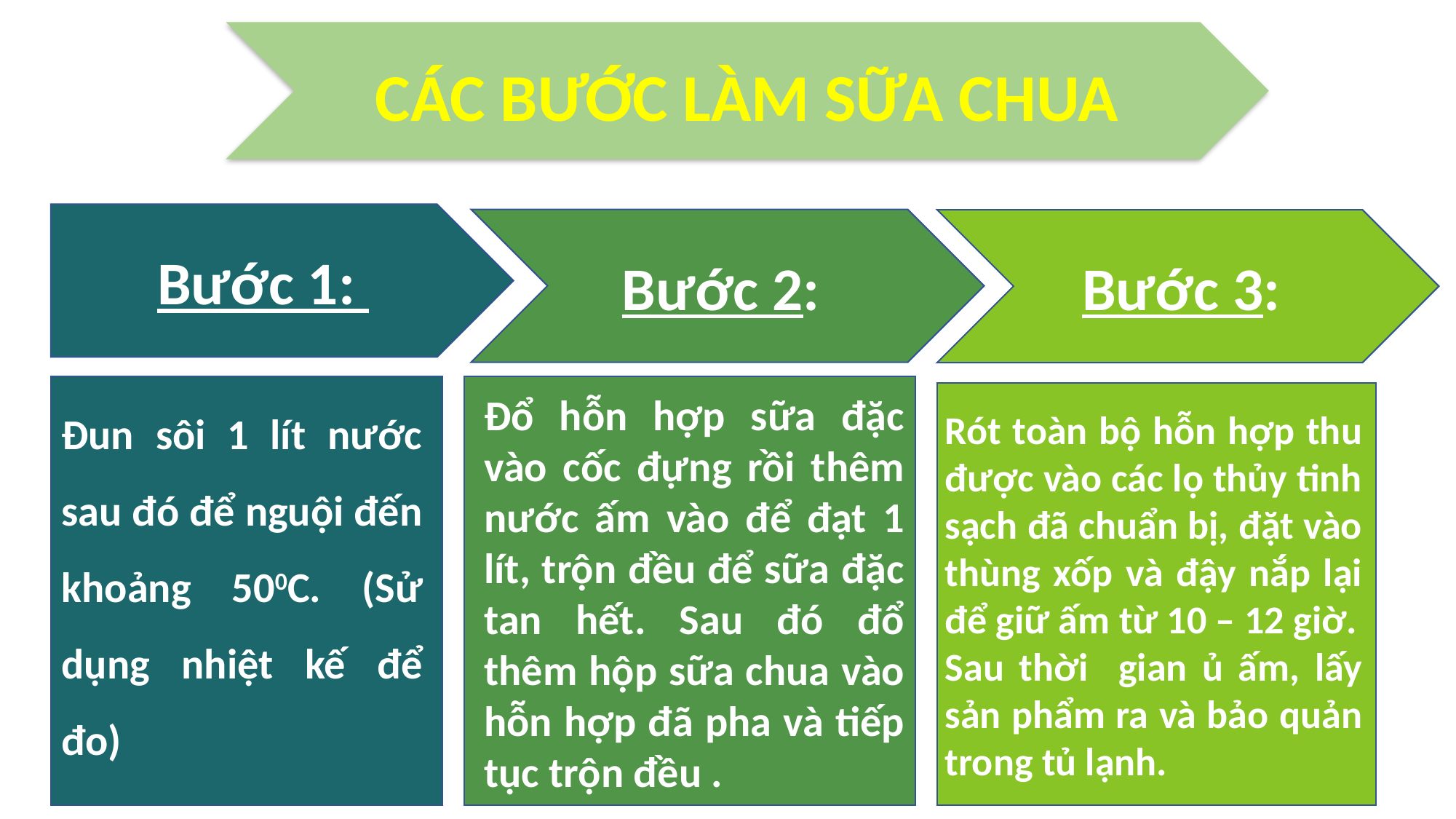

CÁC BƯỚC LÀM SỮA CHUA
Bước 1:
Bước 2:
Bước 3:

Đun sôi 1 lít nước sau đó để nguội đến khoảng 500C. (Sử dụng nhiệt kế để đo)

Đổ hỗn hợp sữa đặc vào cốc đựng rồi thêm nước ấm vào để đạt 1 lít, trộn đều để sữa đặc tan hết. Sau đó đổ thêm hộp sữa chua vào hỗn hợp đã pha và tiếp tục trộn đều .

Rót toàn bộ hỗn hợp thu được vào các lọ thủy tinh sạch đã chuẩn bị, đặt vào thùng xốp và đậy nắp lại để giữ ấm từ 10 – 12 giờ.
Sau thời  gian ủ ấm, lấy sản phẩm ra và bảo quản trong tủ lạnh.